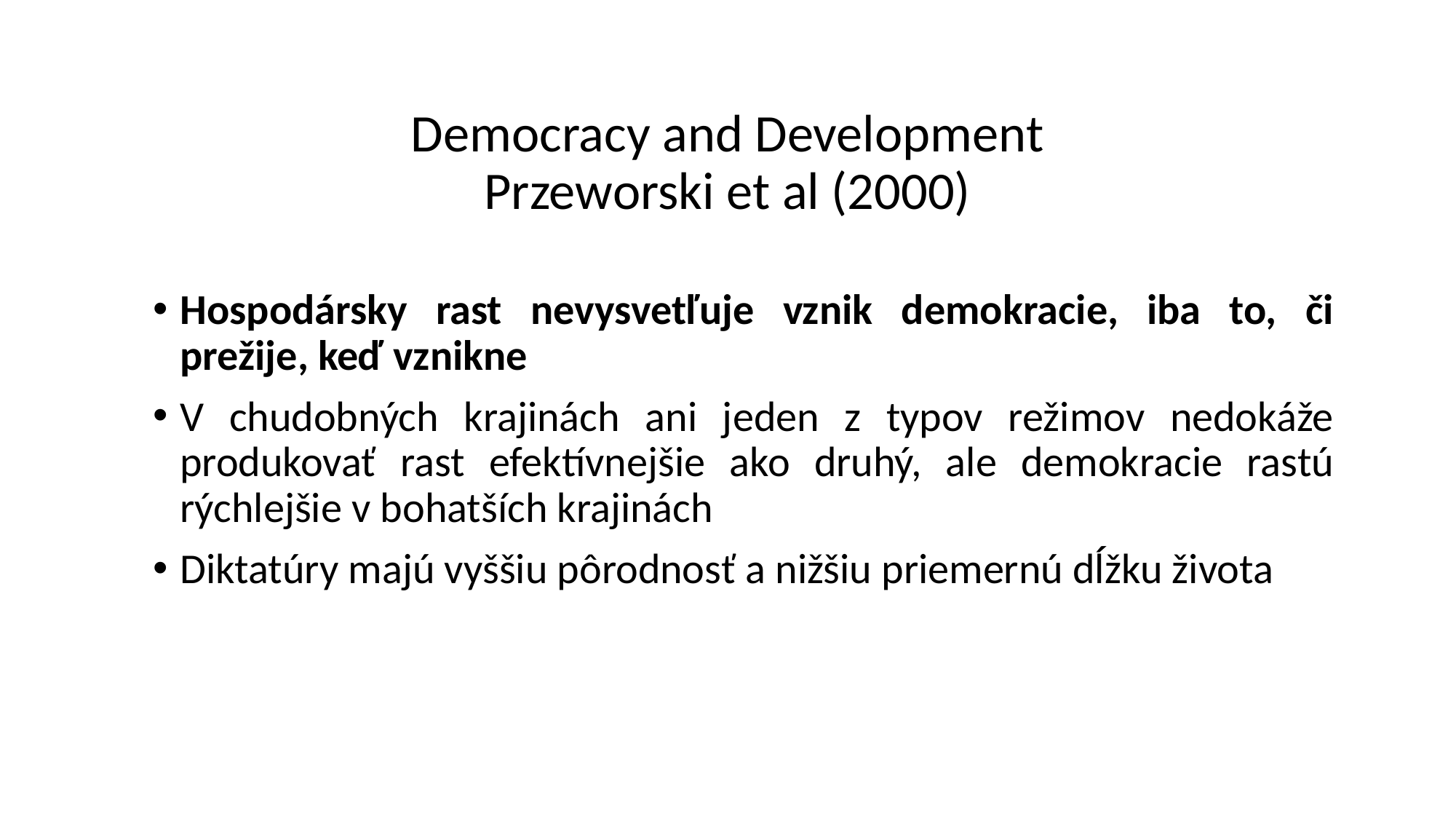

# Democracy and Development Przeworski et al (2000)
Hospodársky rast nevysvetľuje vznik demokracie, iba to, či prežije, keď vznikne
V chudobných krajinách ani jeden z typov režimov nedokáže produkovať rast efektívnejšie ako druhý, ale demokracie rastú rýchlejšie v bohatších krajinách
Diktatúry majú vyššiu pôrodnosť a nižšiu priemernú dĺžku života